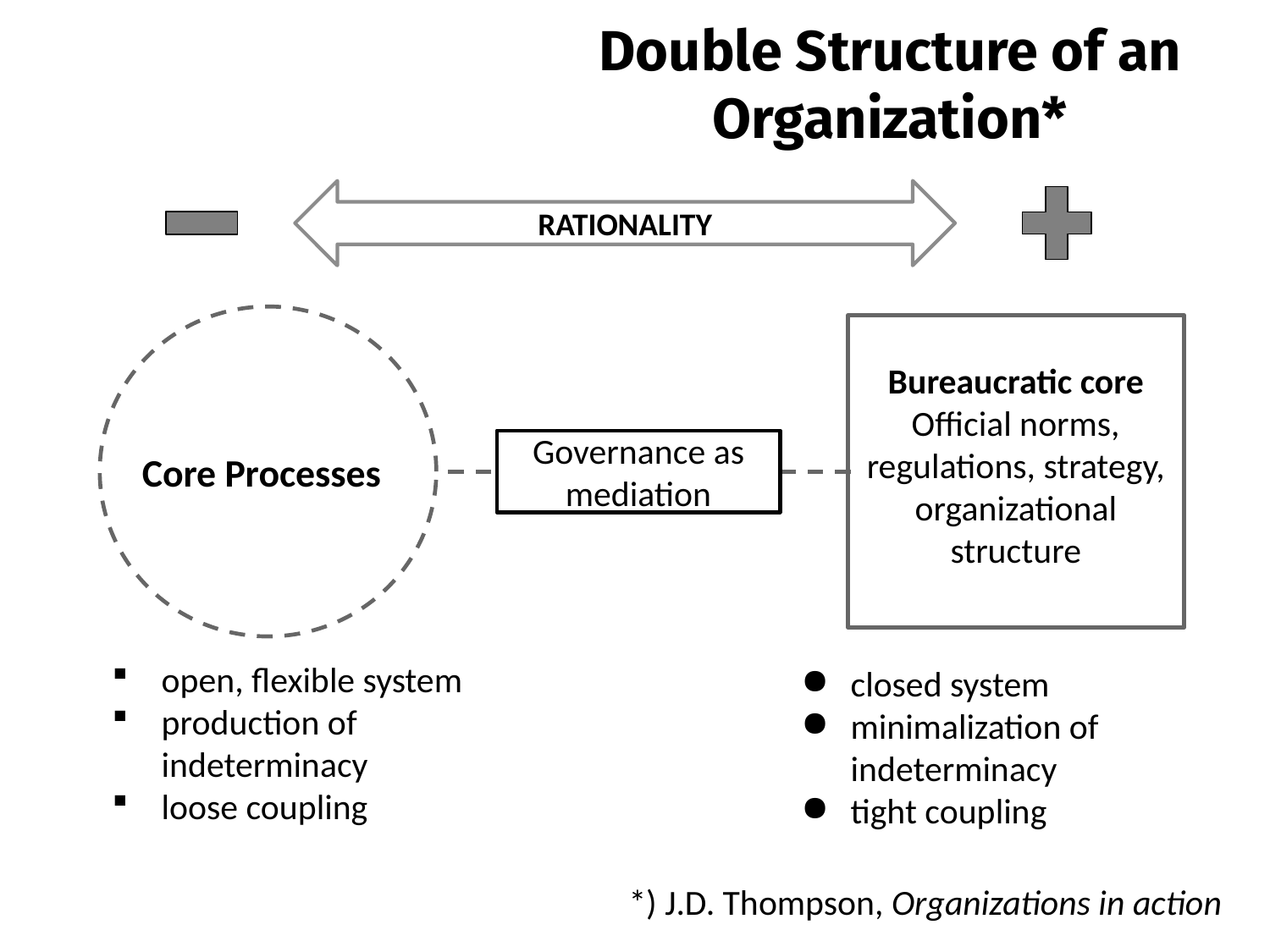

# Double Structure of an Organization*

RATIONALITY

Bureaucratic core
Official norms, regulations, strategy, organizational structure
Core Processes
Governance as mediation
open, flexible system
production of indeterminacy
loose coupling
closed system
minimalization of indeterminacy
tight coupling
*) J.D. Thompson, Organizations in action